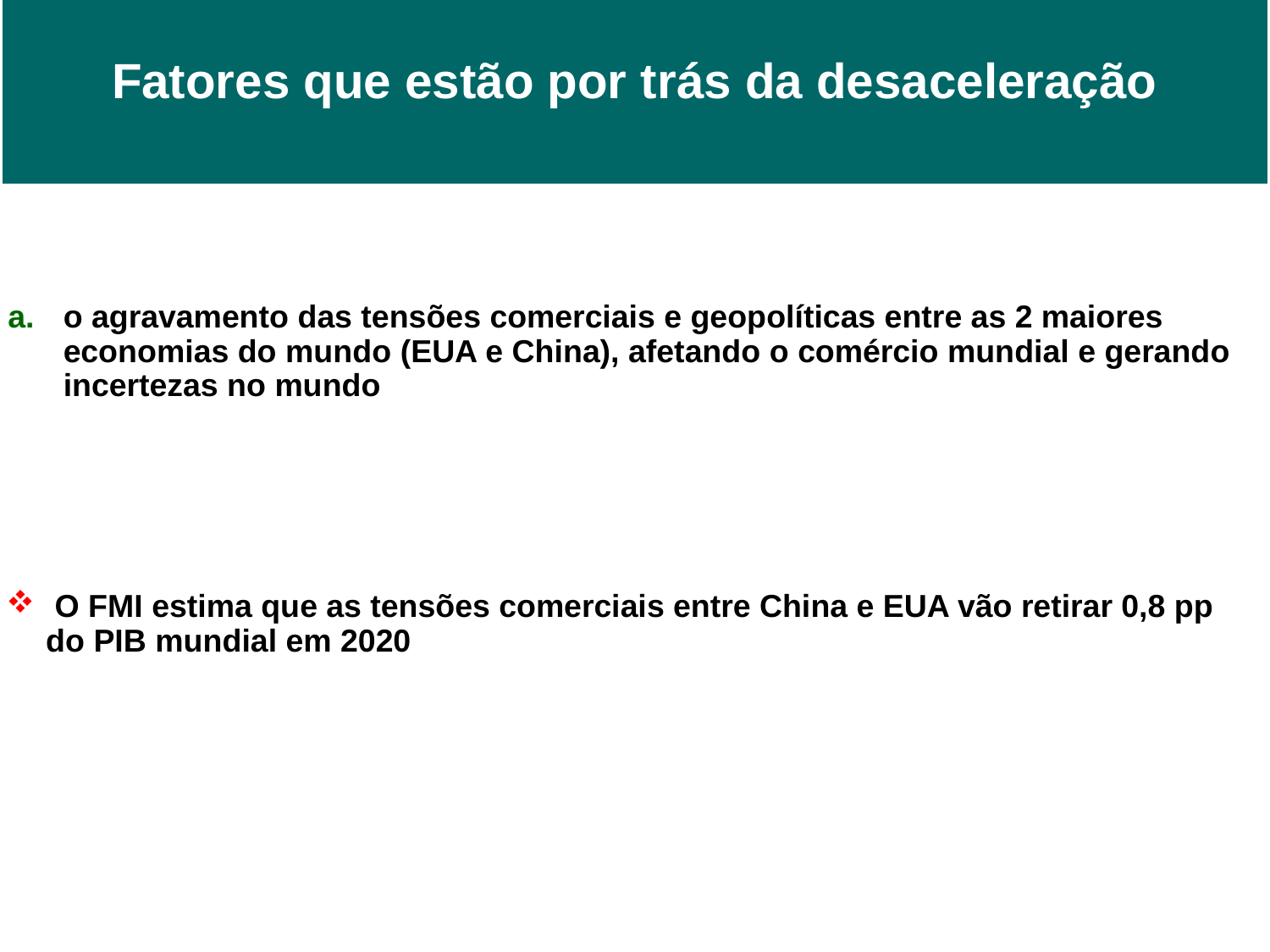

Fatores que estão por trás da desaceleração
o agravamento das tensões comerciais e geopolíticas entre as 2 maiores economias do mundo (EUA e China), afetando o comércio mundial e gerando incertezas no mundo
 O FMI estima que as tensões comerciais entre China e EUA vão retirar 0,8 pp do PIB mundial em 2020